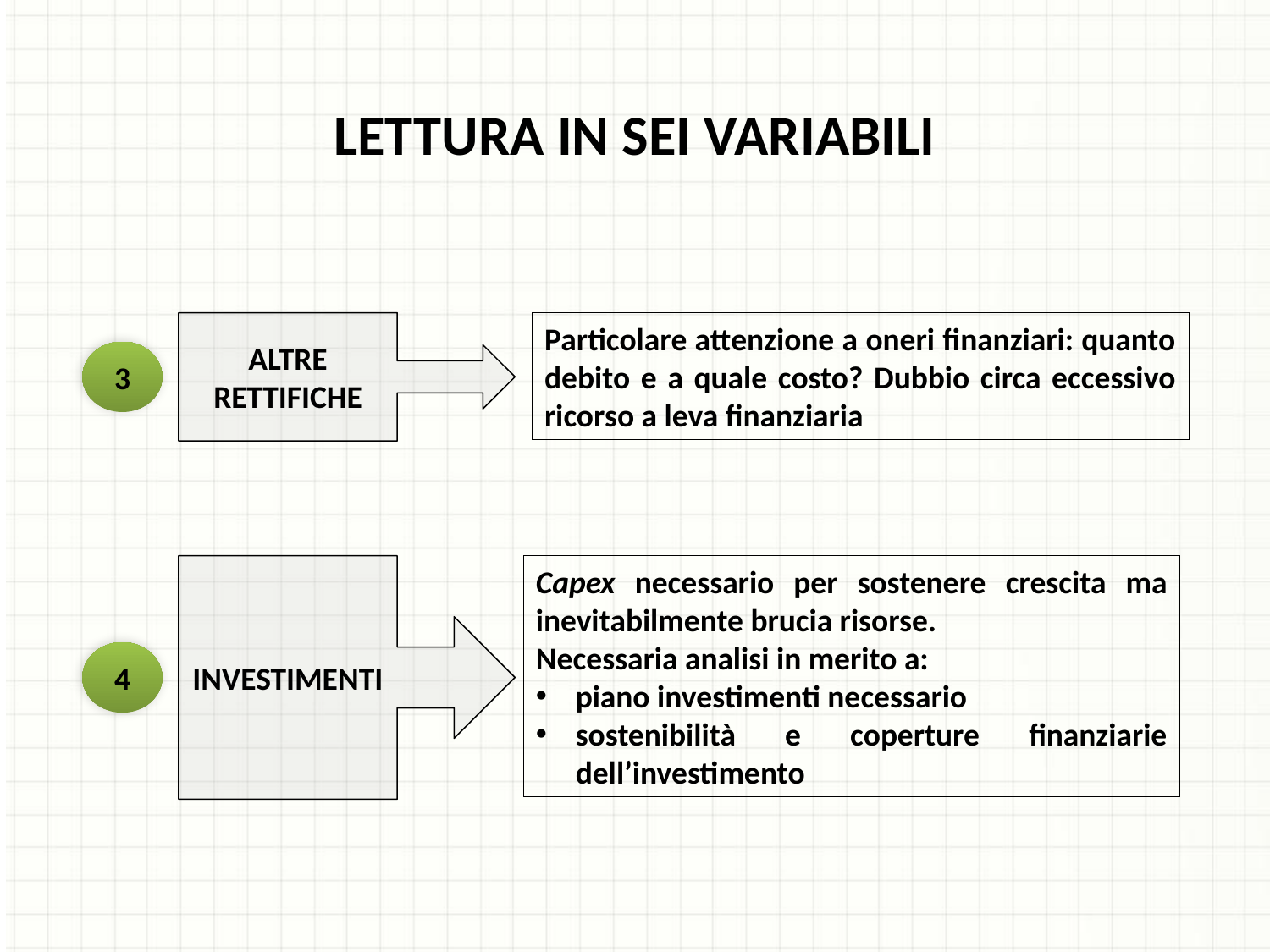

LETTURA IN SEI VARIABILI
ALTRE RETTIFICHE
Particolare attenzione a oneri finanziari: quanto debito e a quale costo? Dubbio circa eccessivo ricorso a leva finanziaria
3
INVESTIMENTI
Capex necessario per sostenere crescita ma inevitabilmente brucia risorse.
Necessaria analisi in merito a:
piano investimenti necessario
sostenibilità e coperture finanziarie dell’investimento
4